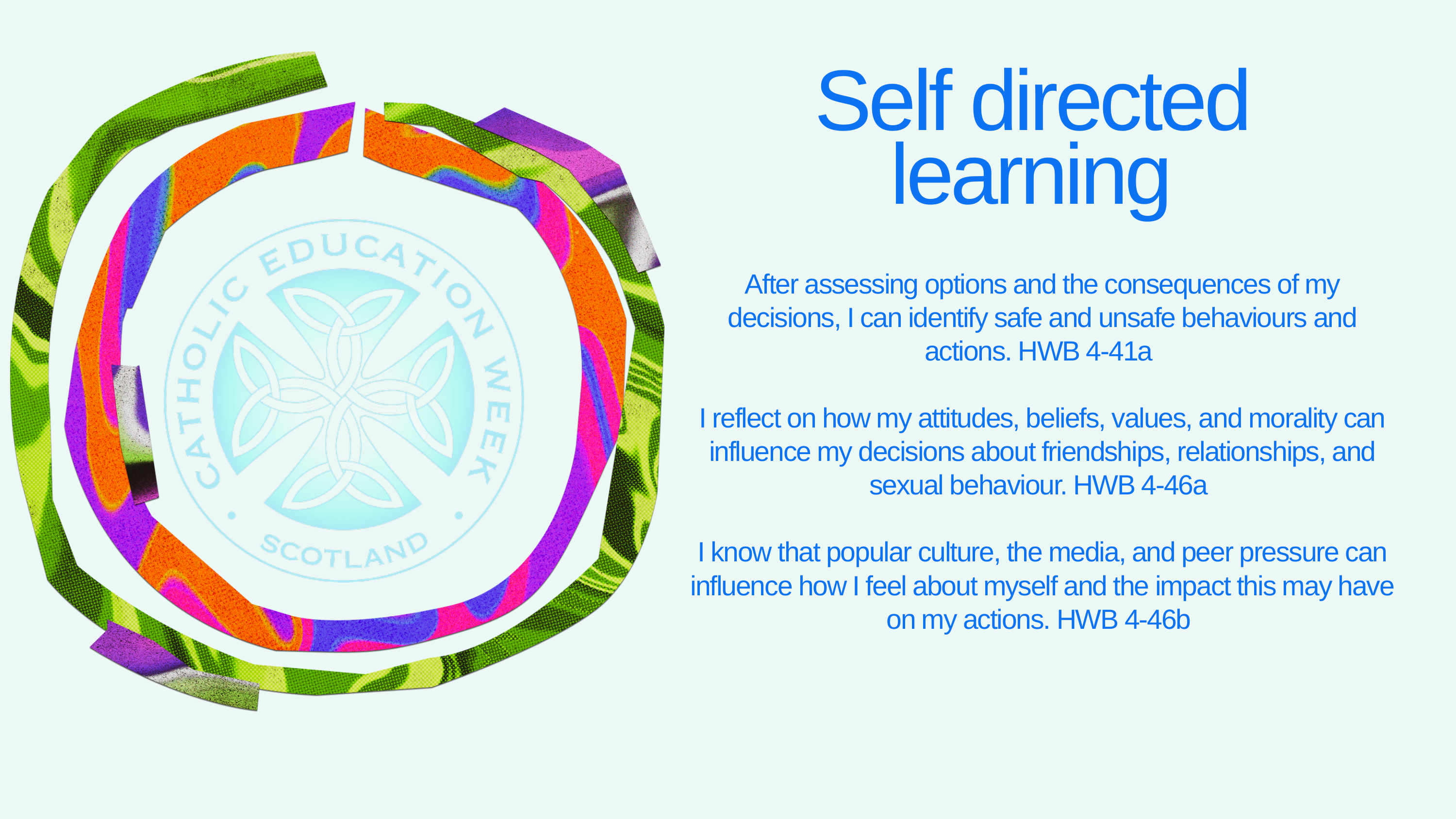

Self directed learning

After assessing options and the consequences of my decisions, I can identify safe and unsafe behaviours and actions. HWB 4-41a

I reflect on how my attitudes, beliefs, values, and morality can influence my decisions about friendships, relationships, and sexual behaviour. HWB 4-46a

I know that popular culture, the media, and peer pressure can influence how I feel about myself and the impact this may have on my actions. HWB 4-46b